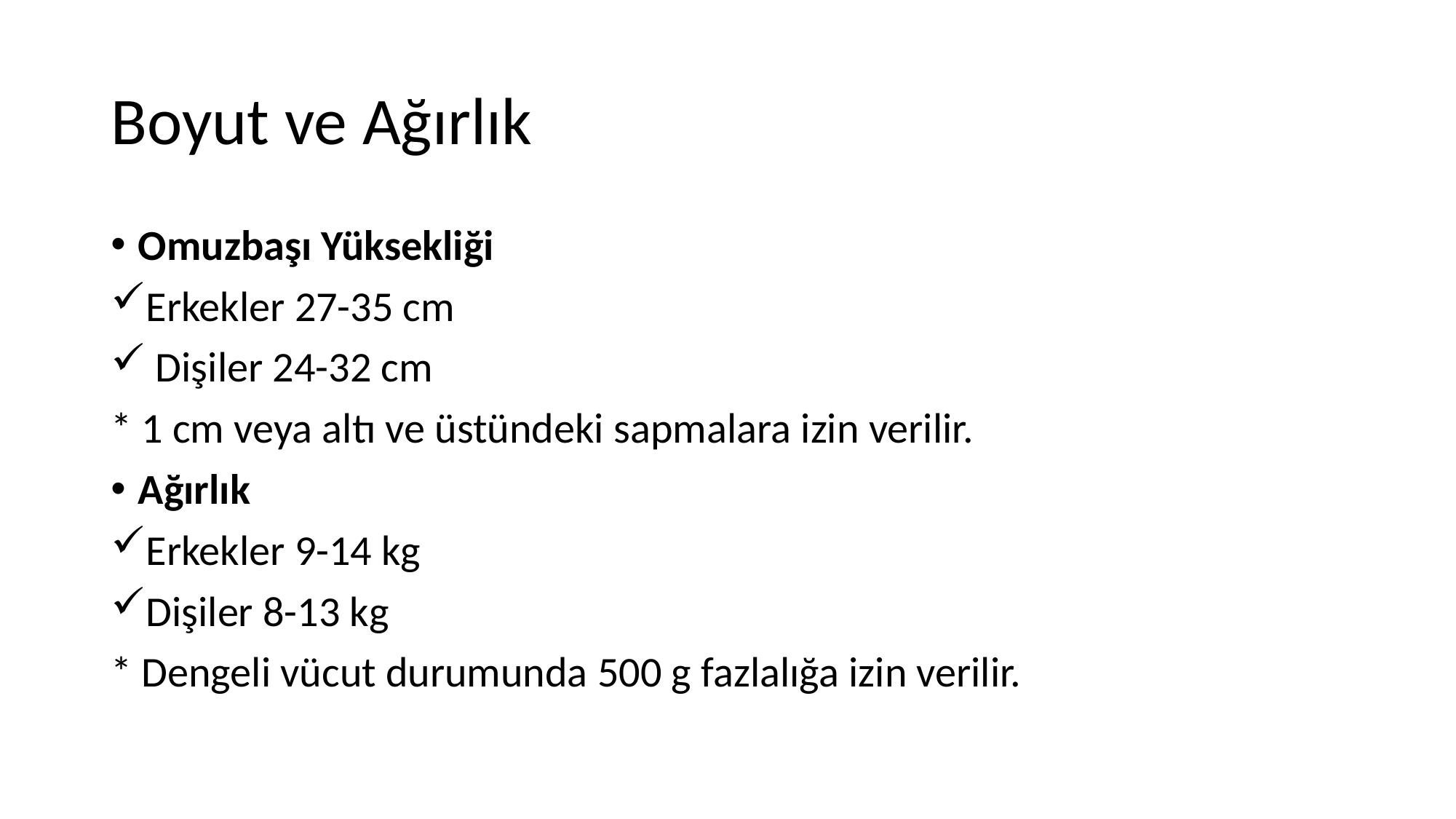

# Boyut ve Ağırlık
Omuzbaşı Yüksekliği
Erkekler 27-35 cm
 Dişiler 24-32 cm
* 1 cm veya altı ve üstündeki sapmalara izin verilir.
Ağırlık
Erkekler 9-14 kg
Dişiler 8-13 kg
* Dengeli vücut durumunda 500 g fazlalığa izin verilir.